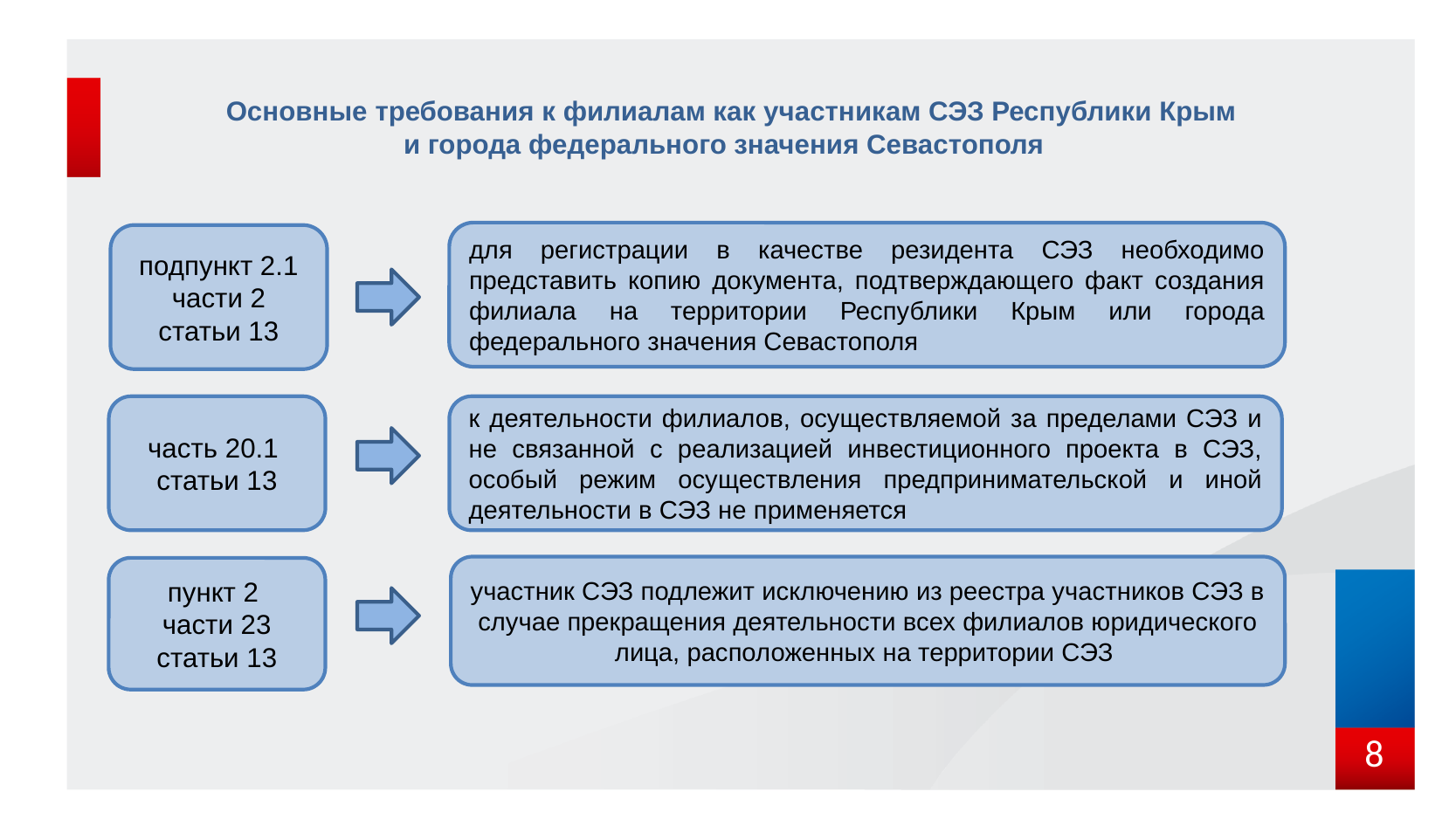

Основные требования к филиалам как участникам СЭЗ Республики Крым
и города федерального значения Севастополя
для регистрации в качестве резидента СЭЗ необходимо представить копию документа, подтверждающего факт создания филиала на территории Республики Крым или города федерального значения Севастополя
подпункт 2.1 части 2 статьи 13

часть 20.1
статьи 13
к деятельности филиалов, осуществляемой за пределами СЭЗ и не связанной с реализацией инвестиционного проекта в СЭЗ, особый режим осуществления предпринимательской и иной деятельности в СЭЗ не применяется

участник СЭЗ подлежит исключению из реестра участников СЭЗ в случае прекращения деятельности всех филиалов юридического лица, расположенных на территории СЭЗ
пункт 2
части 23 статьи 13

8